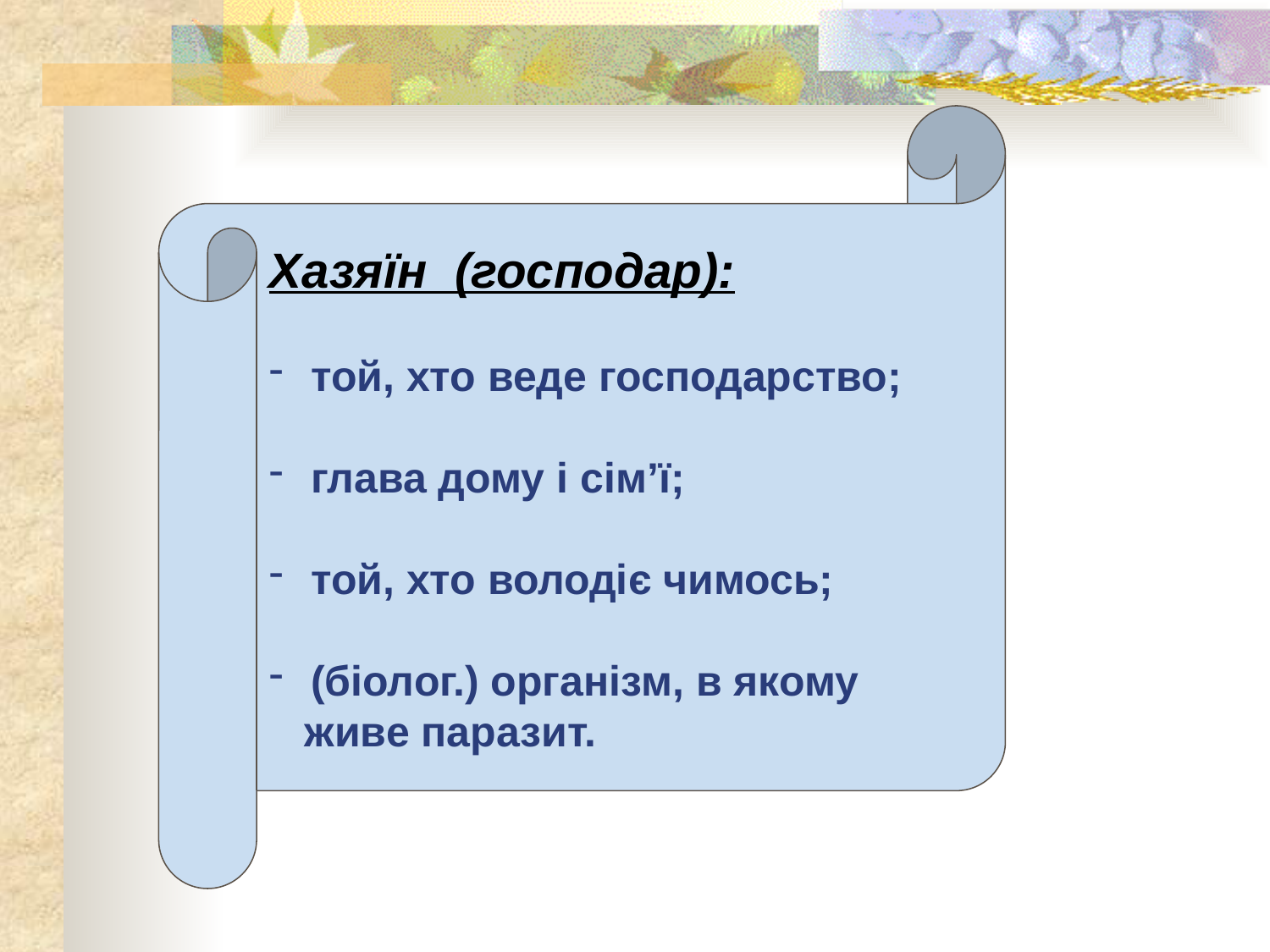

Хазяїн  (господар):

 той, хто веде господарство;

 глава дому і сім’ї;

 той, хто володіє чимось;

 (біолог.) організм, в якому
   живе паразит.